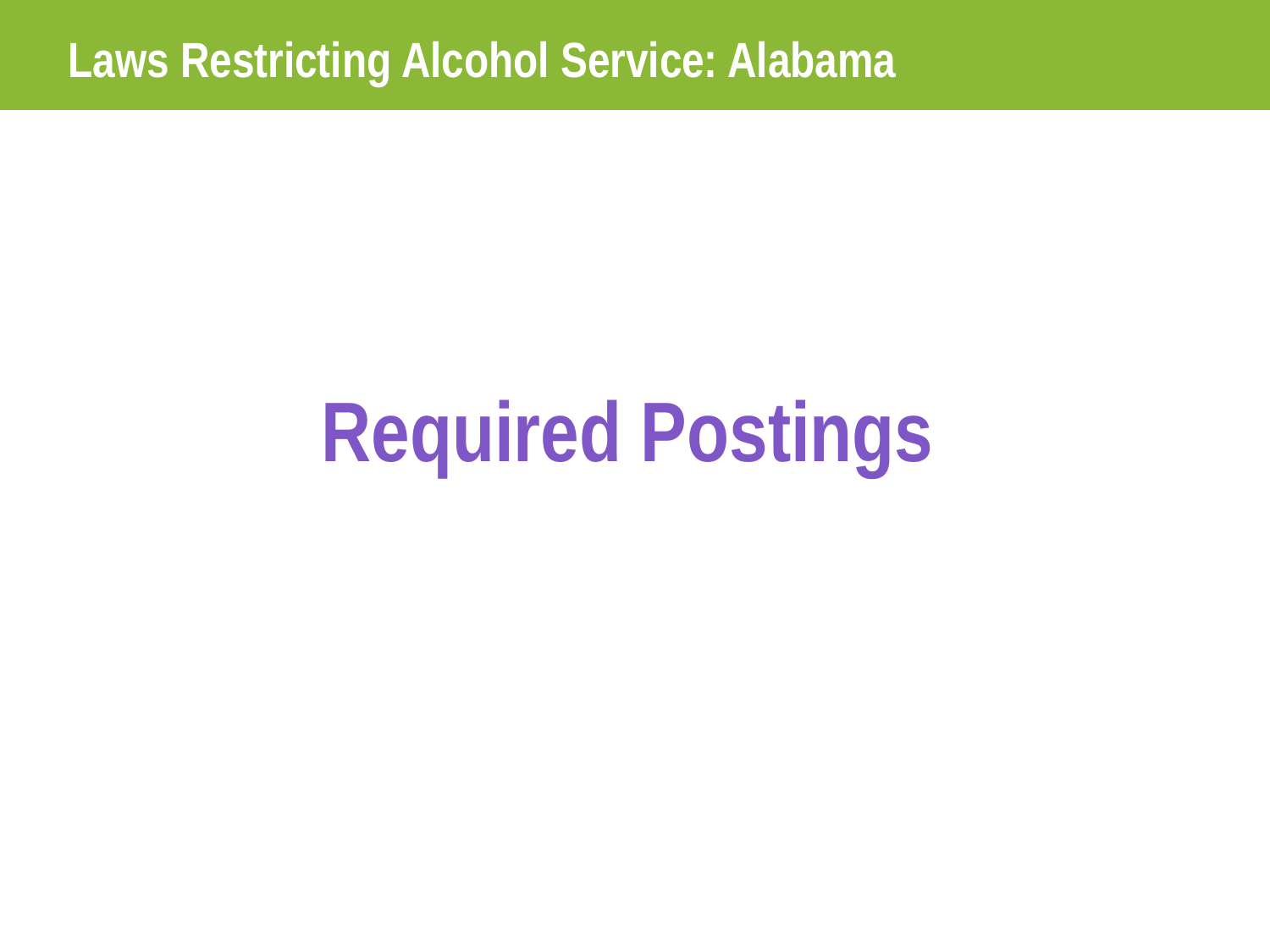

Laws Restricting Alcohol Service: Alabama

Required Postings